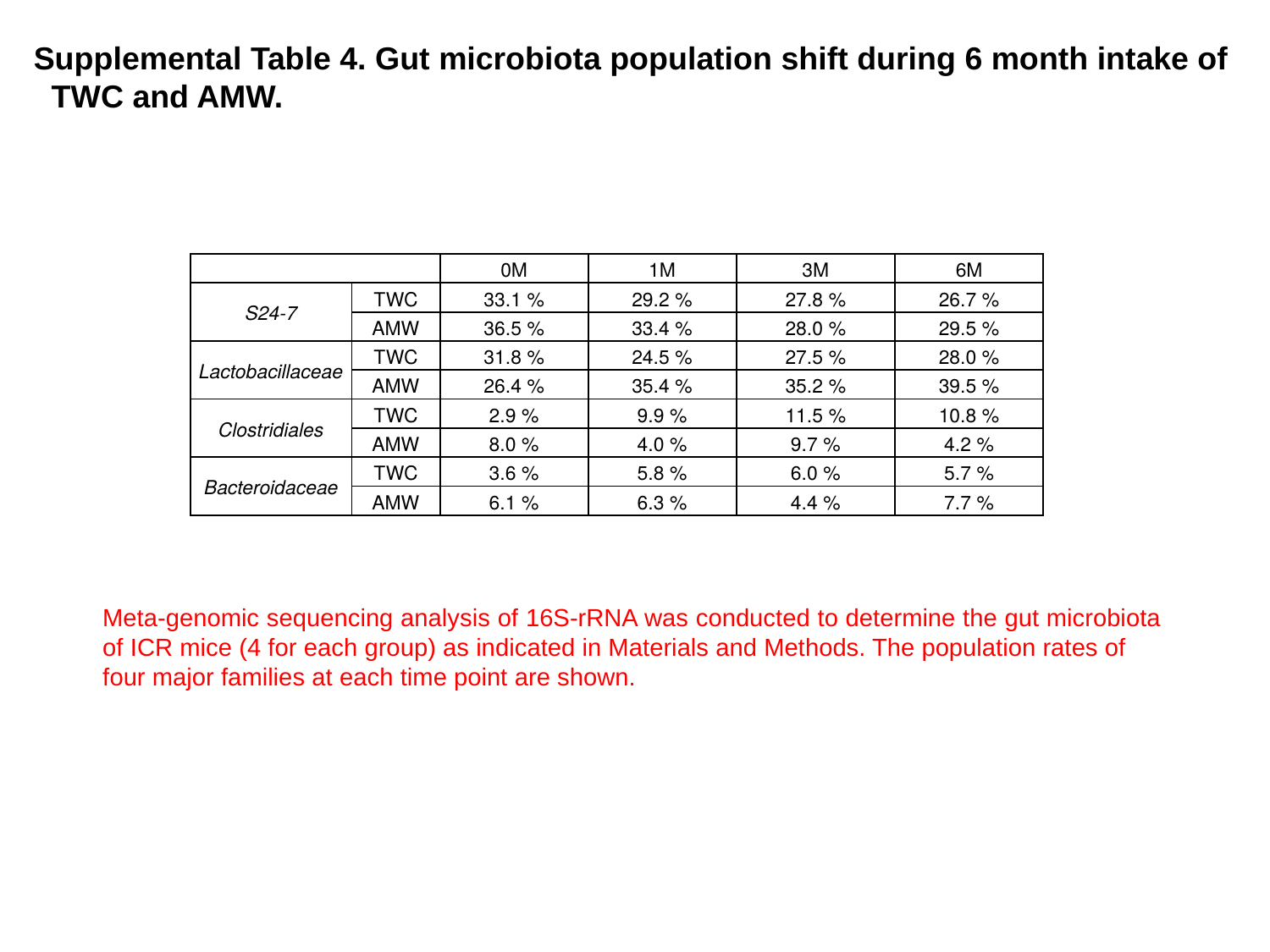

Supplemental Table 4. Gut microbiota population shift during 6 month intake of   TWC and AMW.
|  |  | 0M | 1M | 3M | 6M |
| --- | --- | --- | --- | --- | --- |
| S24-7 | TWC | 33.1 % | 29.2 % | 27.8 % | 26.7 % |
|  | AMW | 36.5 % | 33.4 % | 28.0 % | 29.5 % |
| Lactobacillaceae | TWC | 31.8 % | 24.5 % | 27.5 % | 28.0 % |
|  | AMW | 26.4 % | 35.4 % | 35.2 % | 39.5 % |
| Clostridiales | TWC | 2.9 % | 9.9 % | 11.5 % | 10.8 % |
|  | AMW | 8.0 % | 4.0 % | 9.7 % | 4.2 % |
| Bacteroidaceae | TWC | 3.6 % | 5.8 % | 6.0 % | 5.7 % |
|  | AMW | 6.1 % | 6.3 % | 4.4 % | 7.7 % |
Meta-genomic sequencing analysis of 16S-rRNA was conducted to determine the gut microbiota
of ICR mice (4 for each group) as indicated in Materials and Methods. The population rates of
four major families at each time point are shown.